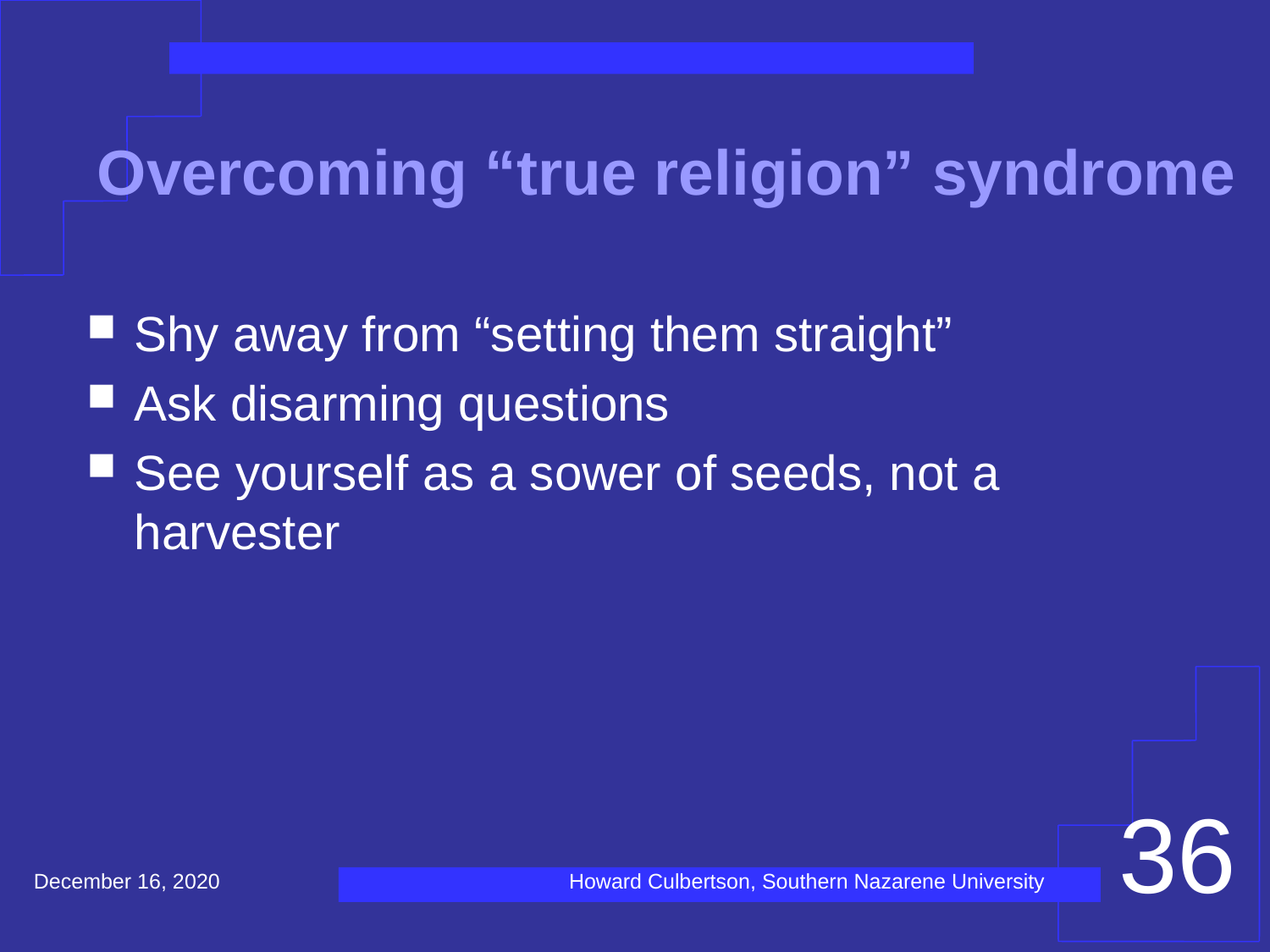

# Overcoming “true religion” syndrome
Shy away from “setting them straight”
Ask disarming questions
See yourself as a sower of seeds, not a harvester
36
December 16, 2020
Howard Culbertson, Southern Nazarene University